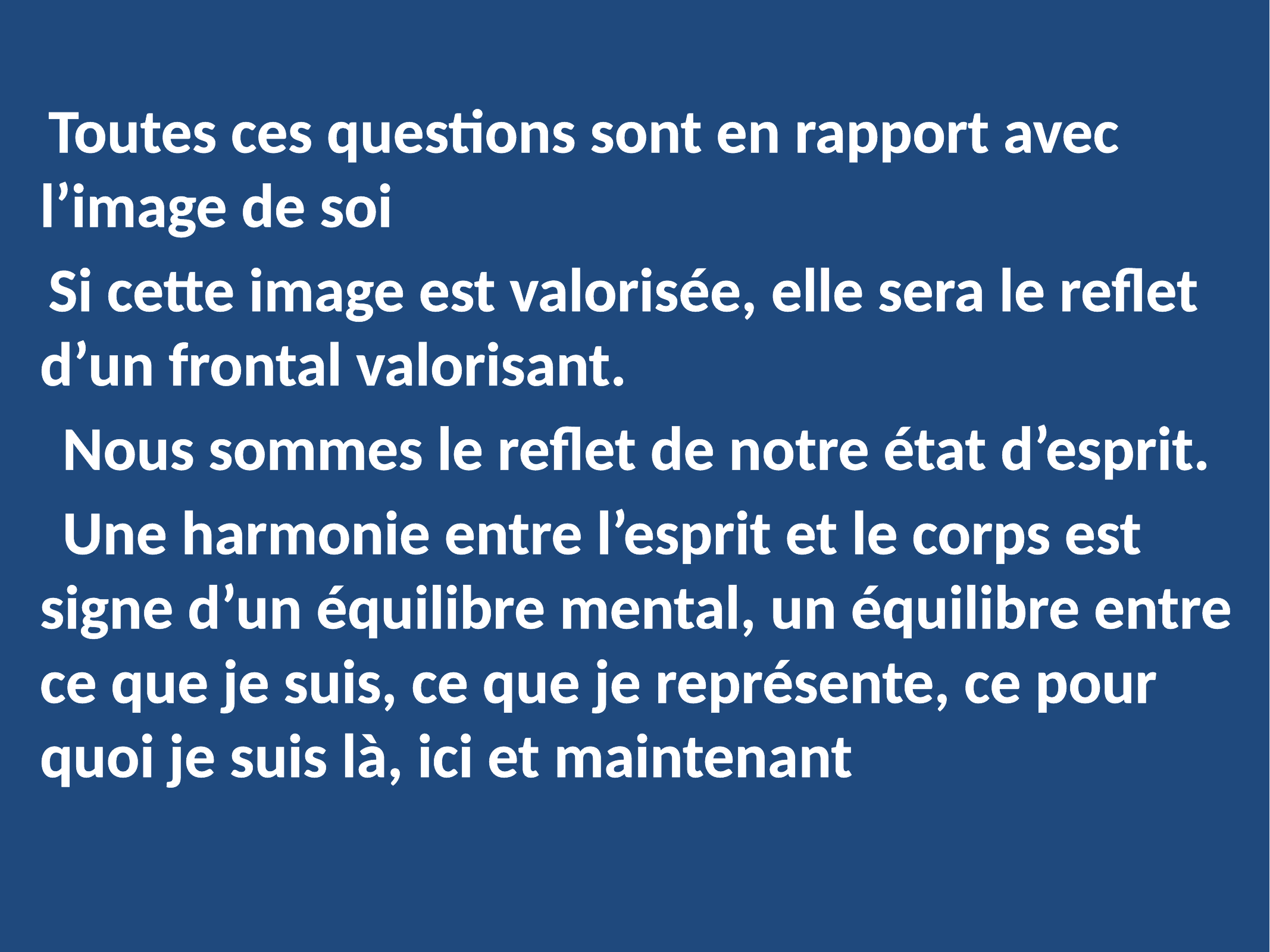

Toutes ces questions sont en rapport avec l’image de soi
   Si cette image est valorisée, elle sera le reflet d’un frontal valorisant.
    Nous sommes le reflet de notre état d’esprit.
    Une harmonie entre l’esprit et le corps est signe d’un équilibre mental, un équilibre entre ce que je suis, ce que je représente, ce pour quoi je suis là, ici et maintenant
#